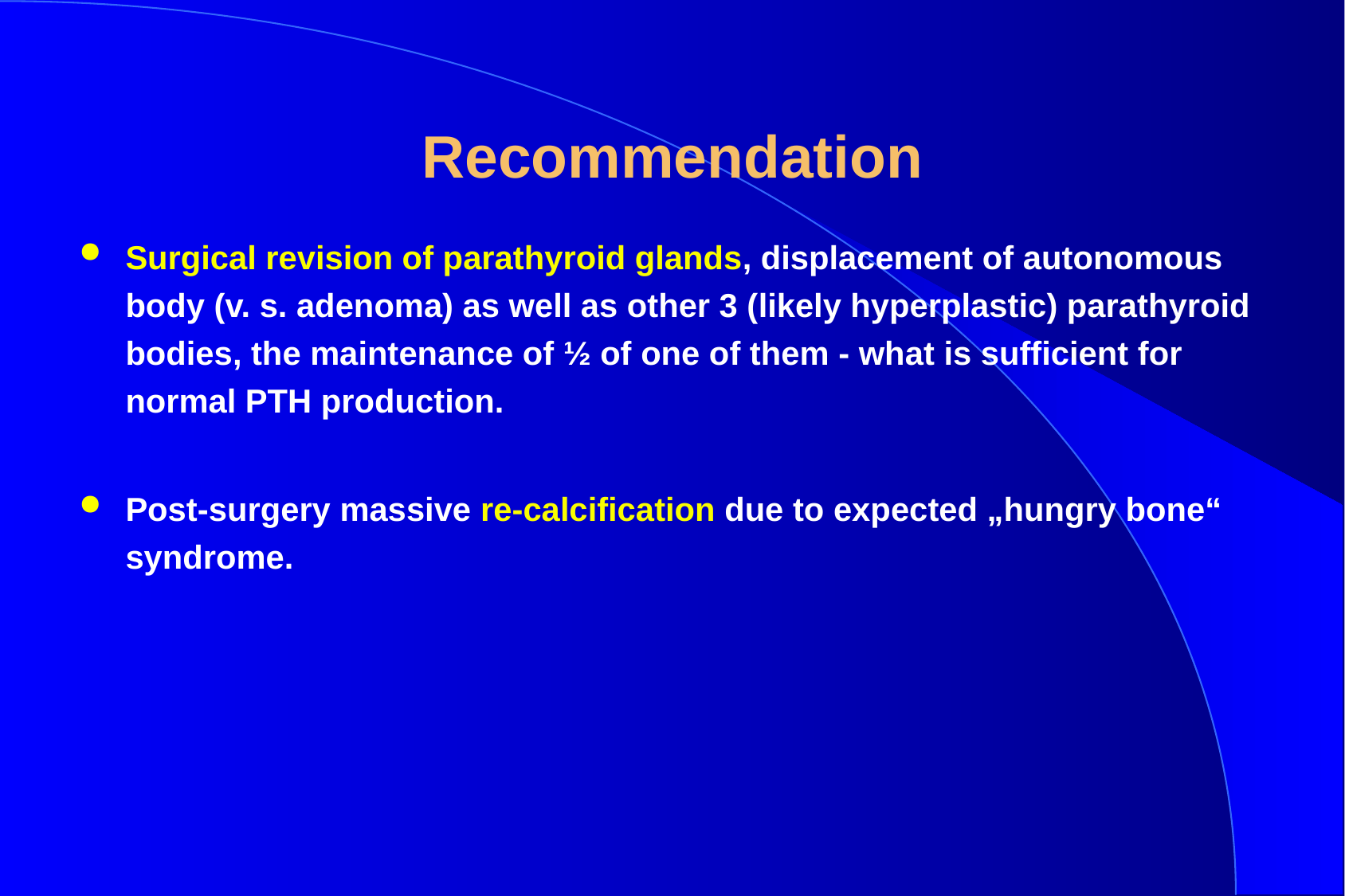

# Recommendation
Surgical revision of parathyroid glands, displacement of autonomous body (v. s. adenoma) as well as other 3 (likely hyperplastic) parathyroid bodies, the maintenance of ½ of one of them - what is sufficient for normal PTH production.

Post-surgery massive re-calcification due to expected „hungry bone“ syndrome.